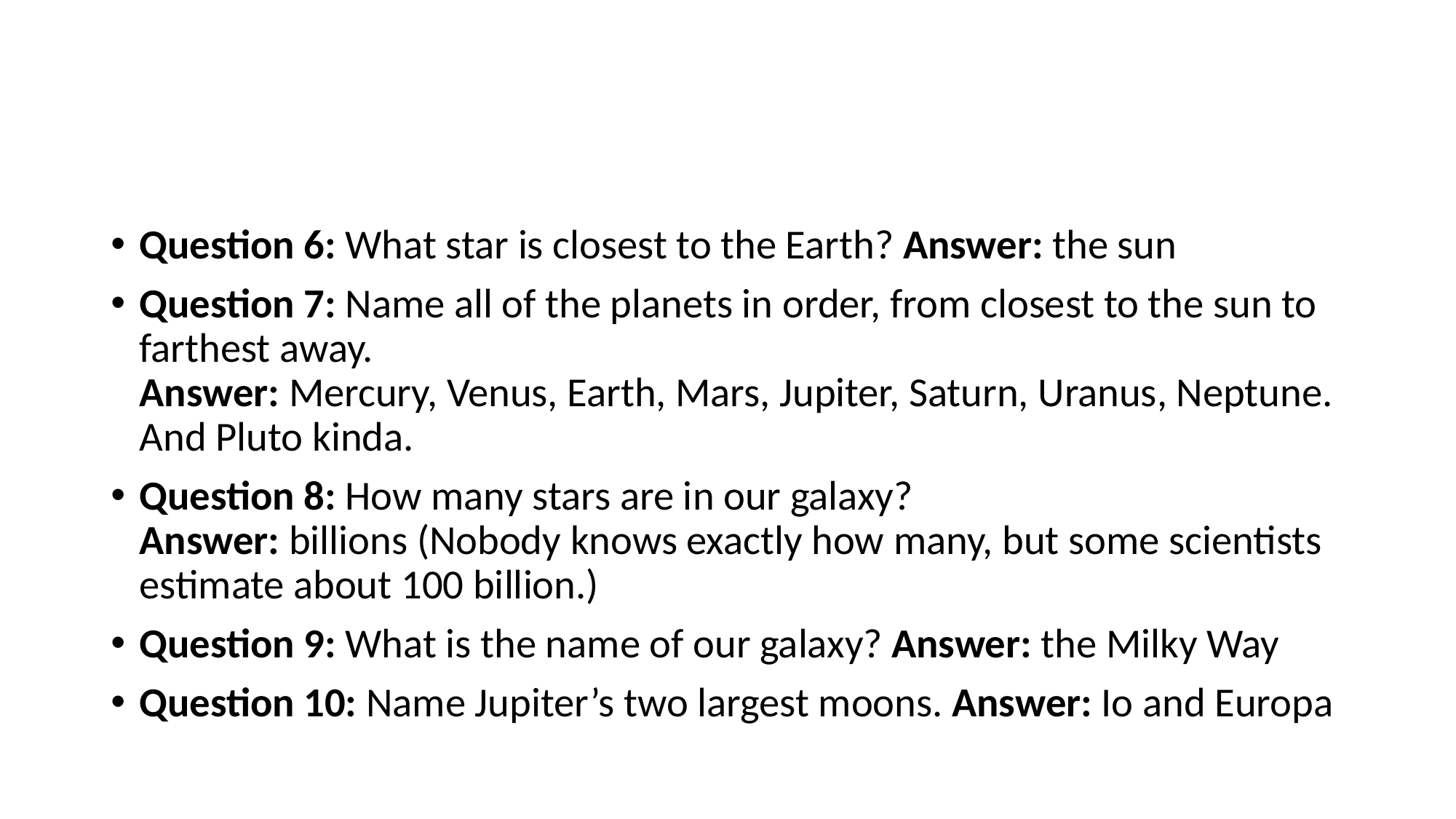

Question 6: What star is closest to the Earth? Answer: the sun
Question 7: Name all of the planets in order, from closest to the sun to farthest away.
Answer: Mercury, Venus, Earth, Mars, Jupiter, Saturn, Uranus, Neptune. And Pluto kinda.
Question 8: How many stars are in our galaxy?
Answer: billions (Nobody knows exactly how many, but some scientists estimate about 100 billion.)
Question 9: What is the name of our galaxy? Answer: the Milky Way
Question 10: Name Jupiter’s two largest moons. Answer: Io and Europa